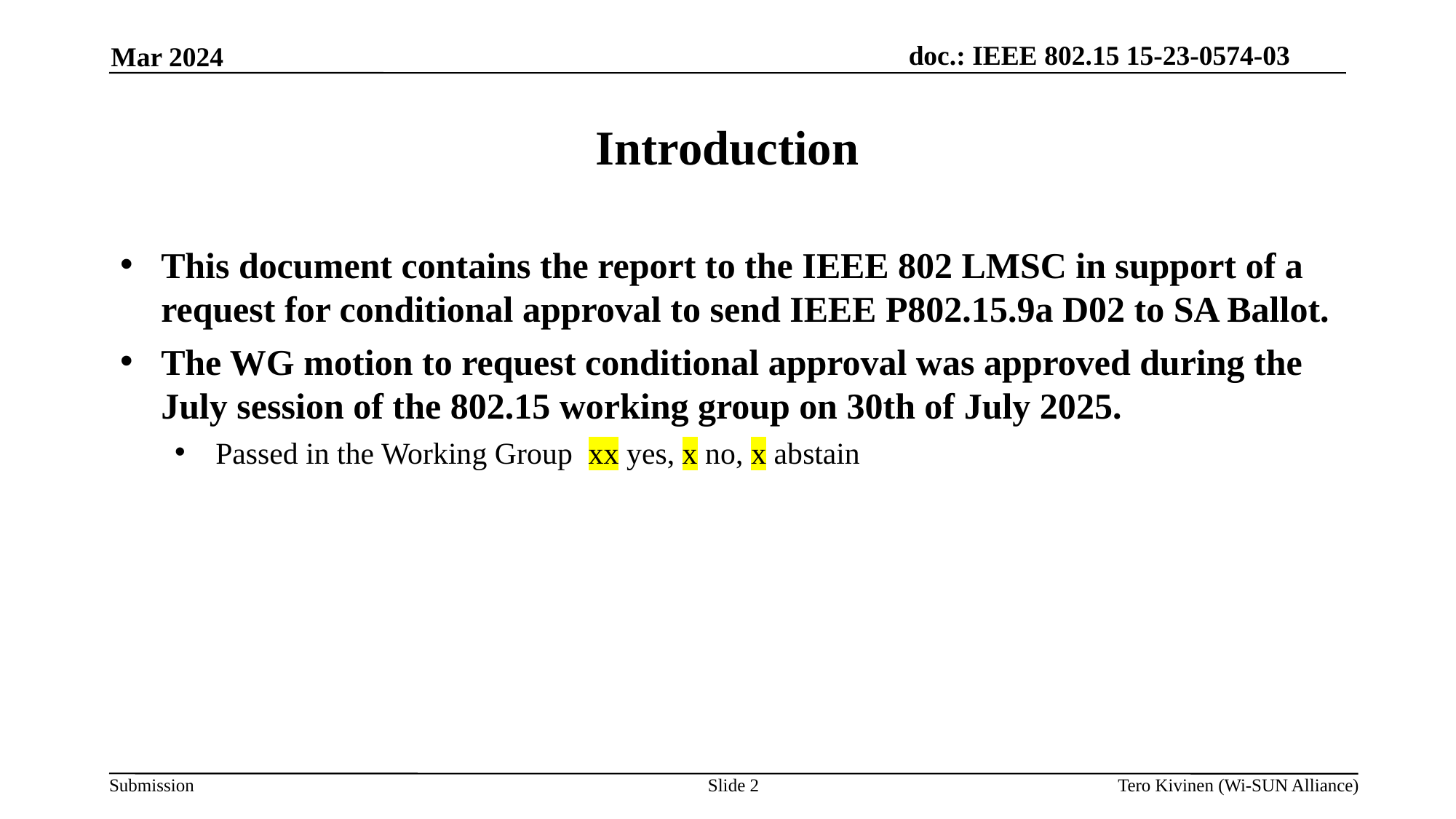

Mar 2024
Introduction
This document contains the report to the IEEE 802 LMSC in support of a request for conditional approval to send IEEE P802.15.9a D02 to SA Ballot.
The WG motion to request conditional approval was approved during the July session of the 802.15 working group on 30th of July 2025.
Passed in the Working Group  xx yes, x no, x abstain
Slide 2
Tero Kivinen (Wi-SUN Alliance)